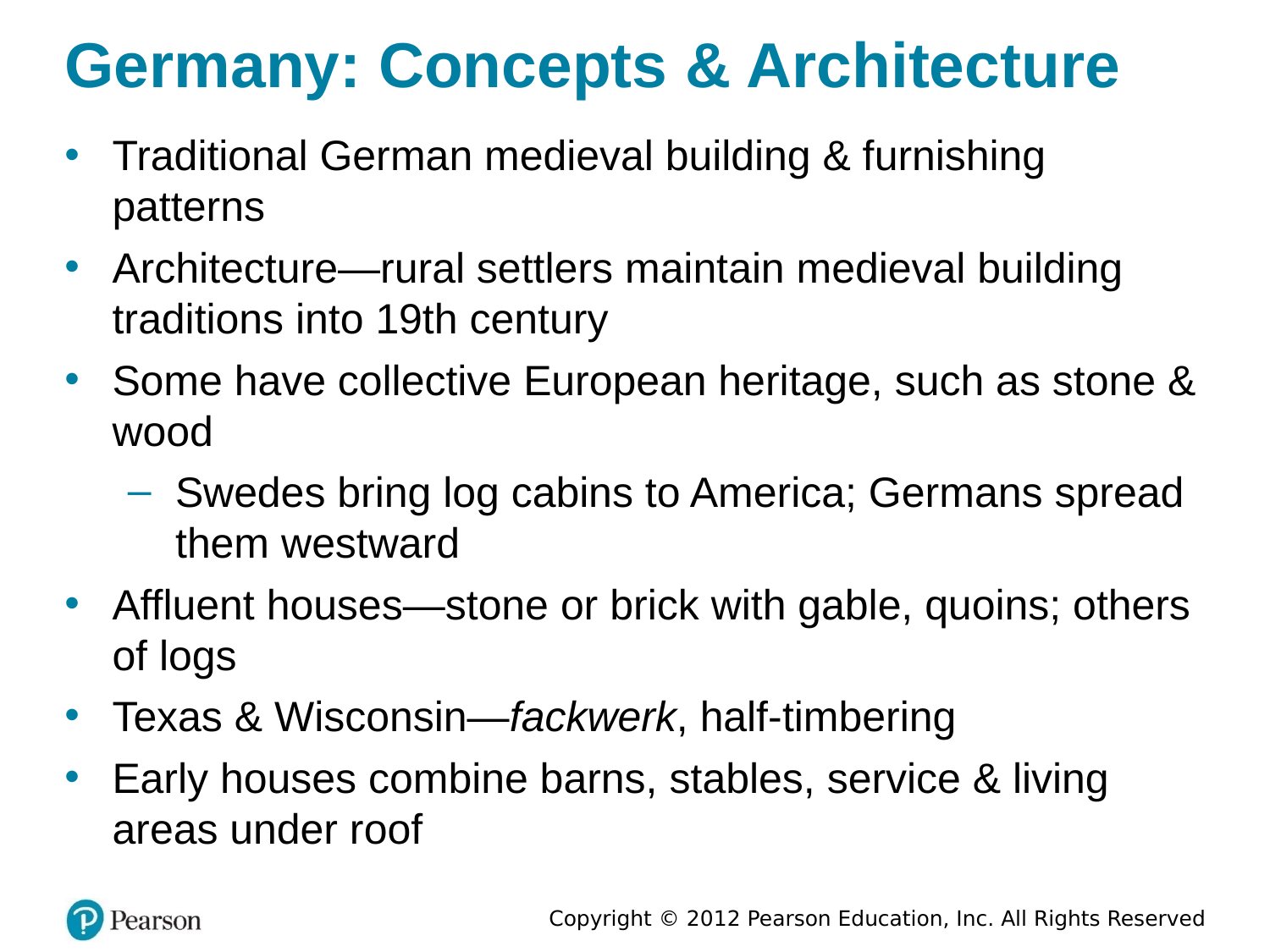

# Germany: Concepts & Architecture
Traditional German medieval building & furnishing patterns
Architecture—rural settlers maintain medieval building traditions into 19th century
Some have collective European heritage, such as stone & wood
Swedes bring log cabins to America; Germans spread them westward
Affluent houses—stone or brick with gable, quoins; others of logs
Texas & Wisconsin—fackwerk, half-timbering
Early houses combine barns, stables, service & living areas under roof